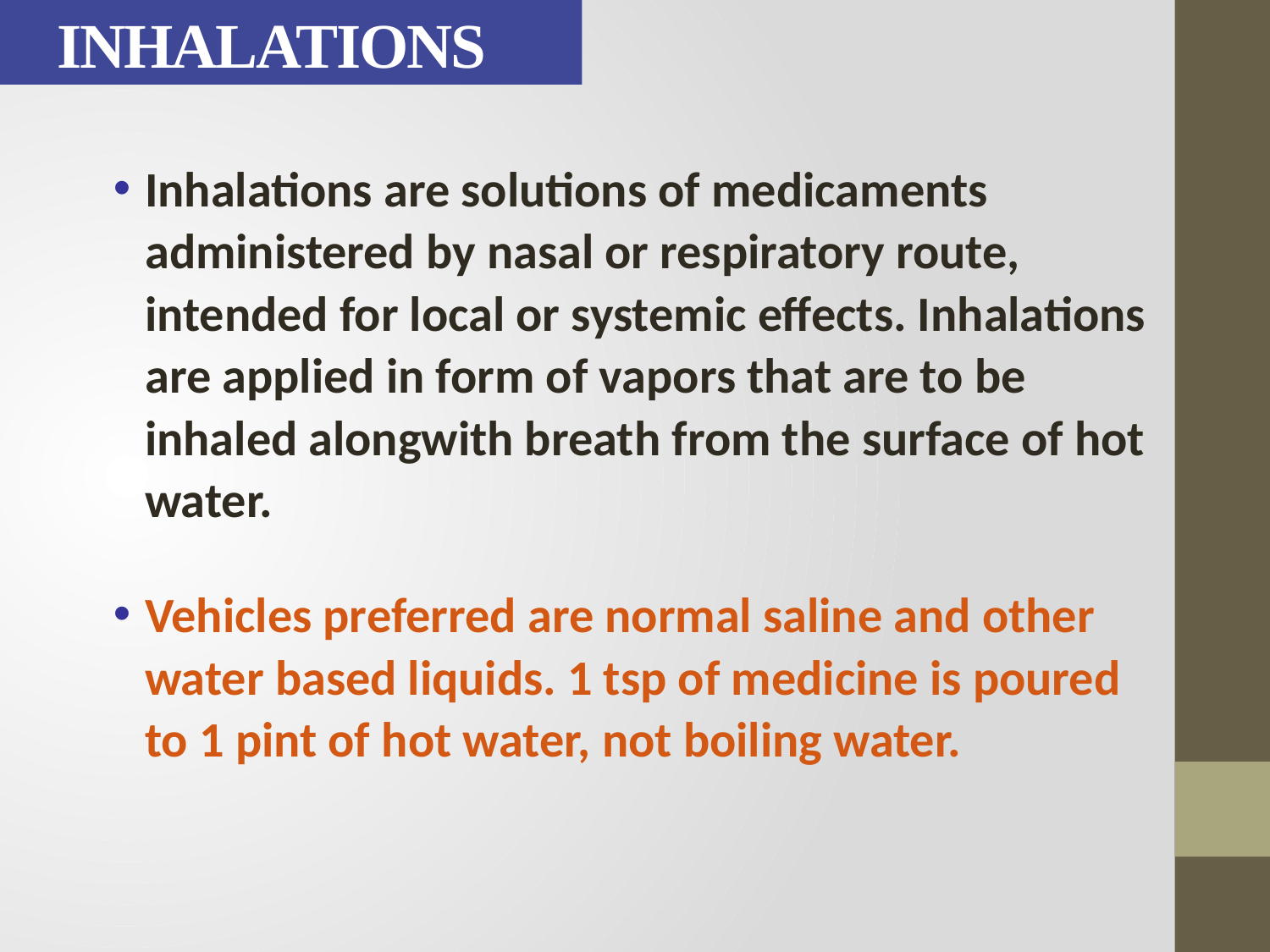

# INHALATIONS
Inhalations are solutions of medicaments administered by nasal or respiratory route, intended for local or systemic effects. Inhalations are applied in form of vapors that are to be inhaled alongwith breath from the surface of hot water.

Vehicles preferred are normal saline and other water based liquids. 1 tsp of medicine is poured to 1 pint of hot water, not boiling water.